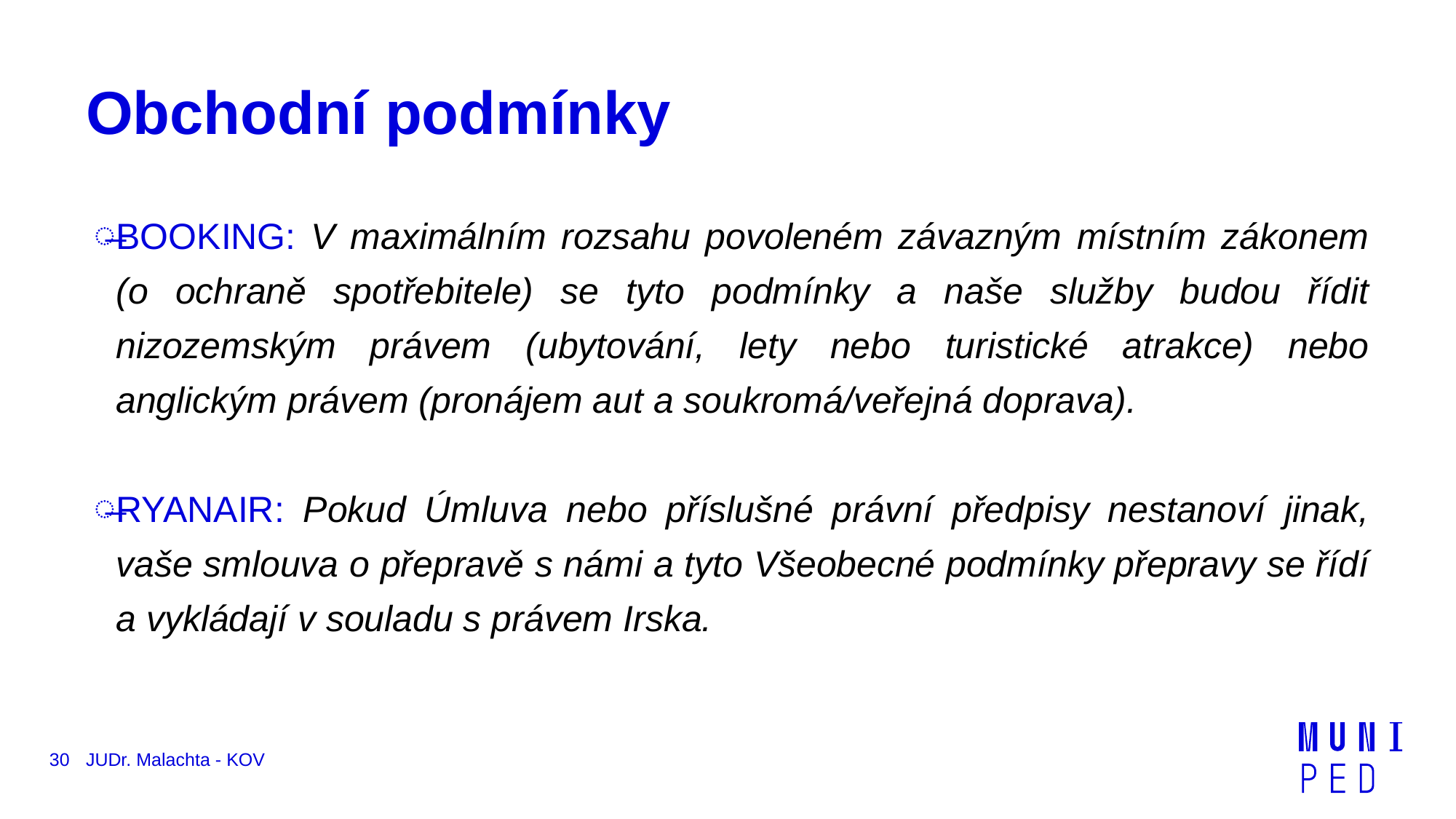

# Obchodní podmínky
BOOKING: V maximálním rozsahu povoleném závazným místním zákonem (o ochraně spotřebitele) se tyto podmínky a naše služby budou řídit nizozemským právem (ubytování, lety nebo turistické atrakce) nebo anglickým právem (pronájem aut a soukromá/veřejná doprava).

RYANAIR: Pokud Úmluva nebo příslušné právní předpisy nestanoví jinak, vaše smlouva o přepravě s námi a tyto Všeobecné podmínky přepravy se řídí a vykládají v souladu s právem Irska.
30
JUDr. Malachta - KOV